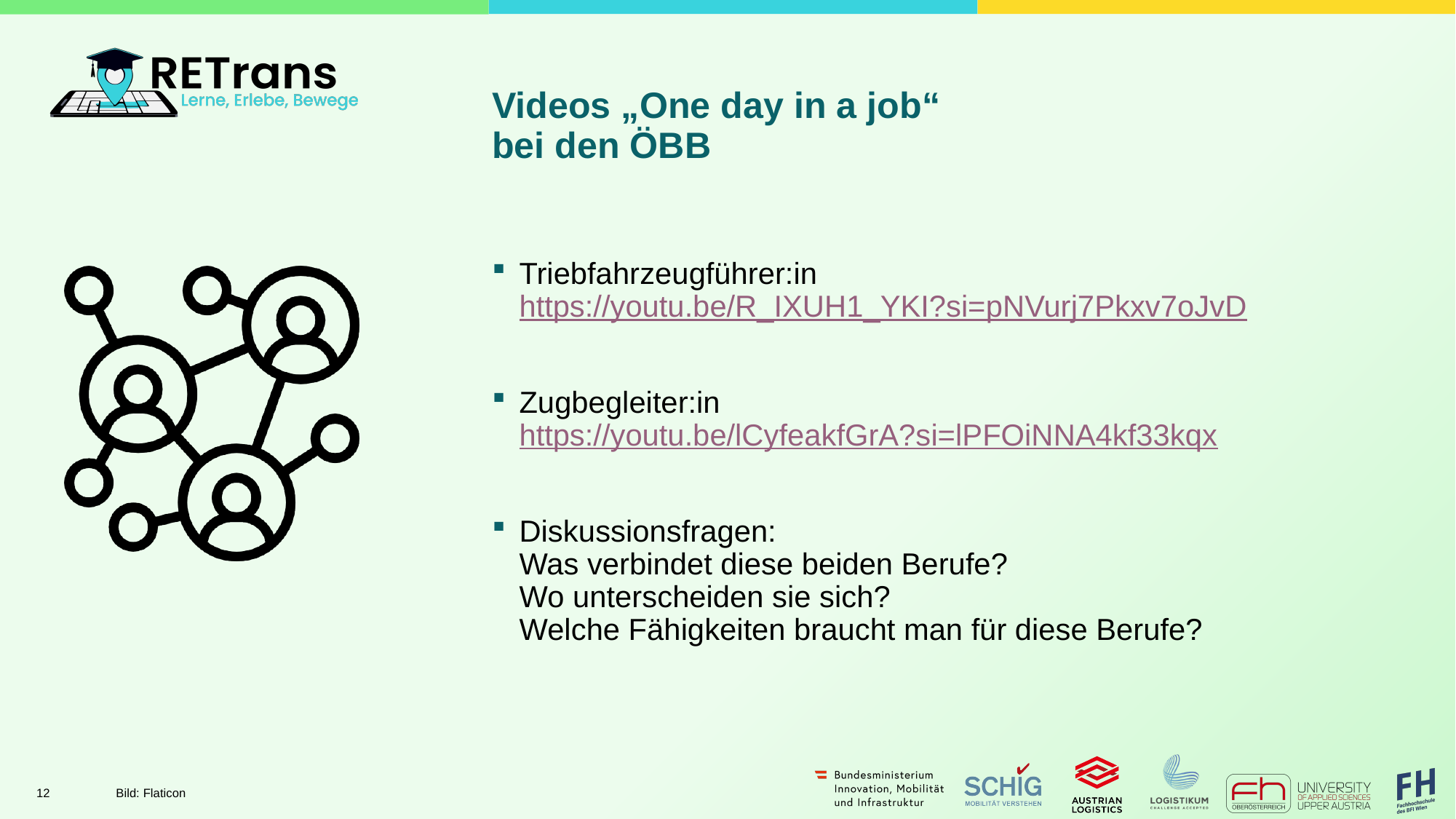

# Videos „One day in a job“ bei den ÖBB

Triebfahrzeugführer:in
https://youtu.be/R_IXUH1_YKI?si=pNVurj7Pkxv7oJvD

Zugbegleiter:in
https://youtu.be/lCyfeakfGrA?si=lPFOiNNA4kf33kqx

Diskussionsfragen:
Was verbindet diese beiden Berufe?
Wo unterscheiden sie sich?
Welche Fähigkeiten braucht man für diese Berufe?